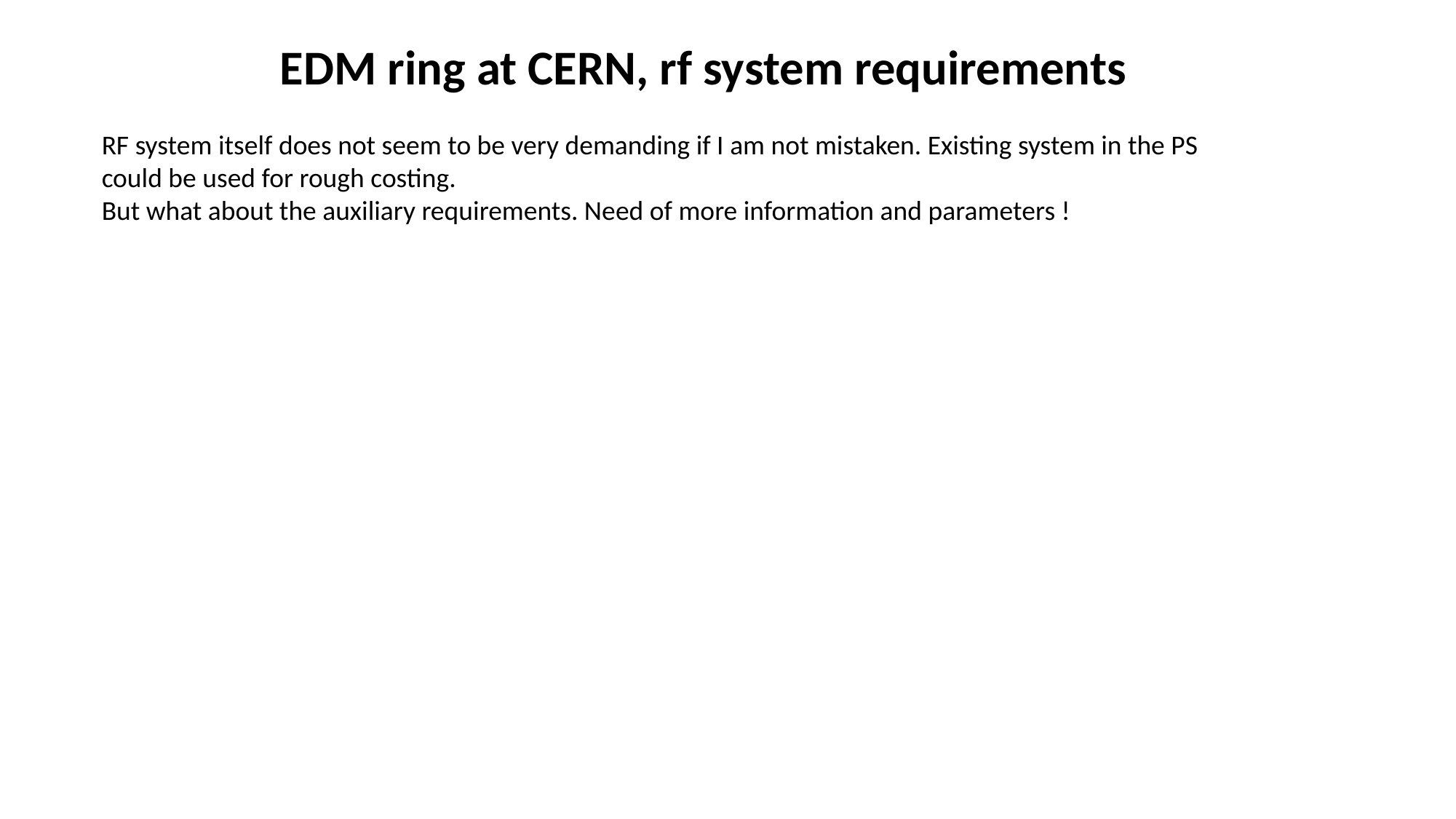

EDM ring at CERN, rf system requirements
RF system itself does not seem to be very demanding if I am not mistaken. Existing system in the PS could be used for rough costing.
But what about the auxiliary requirements. Need of more information and parameters !